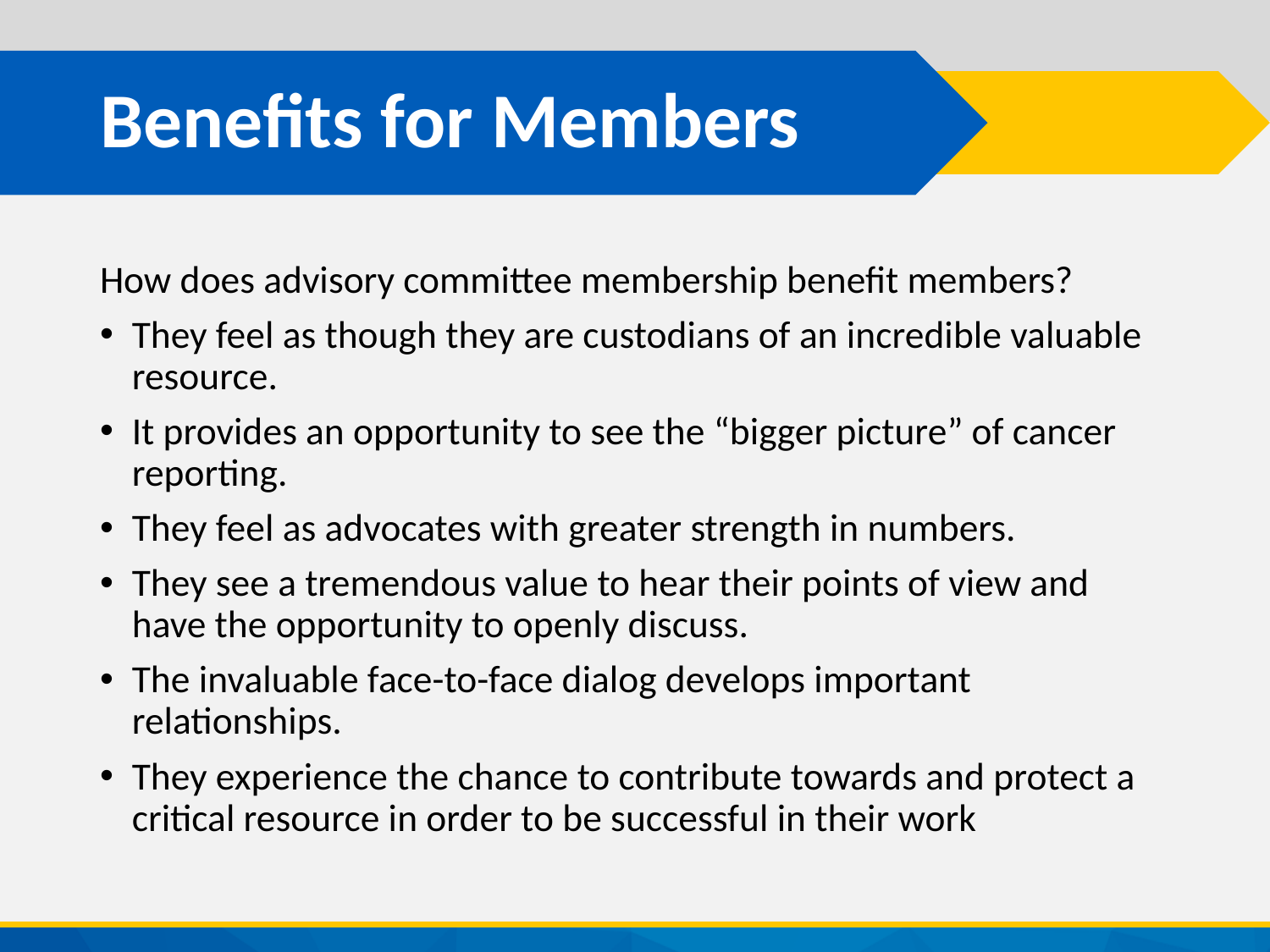

# Benefits for Members
How does advisory committee membership benefit members?
They feel as though they are custodians of an incredible valuable resource.
It provides an opportunity to see the “bigger picture” of cancer reporting.
They feel as advocates with greater strength in numbers.
They see a tremendous value to hear their points of view and have the opportunity to openly discuss.
The invaluable face-to-face dialog develops important relationships.
They experience the chance to contribute towards and protect a critical resource in order to be successful in their work